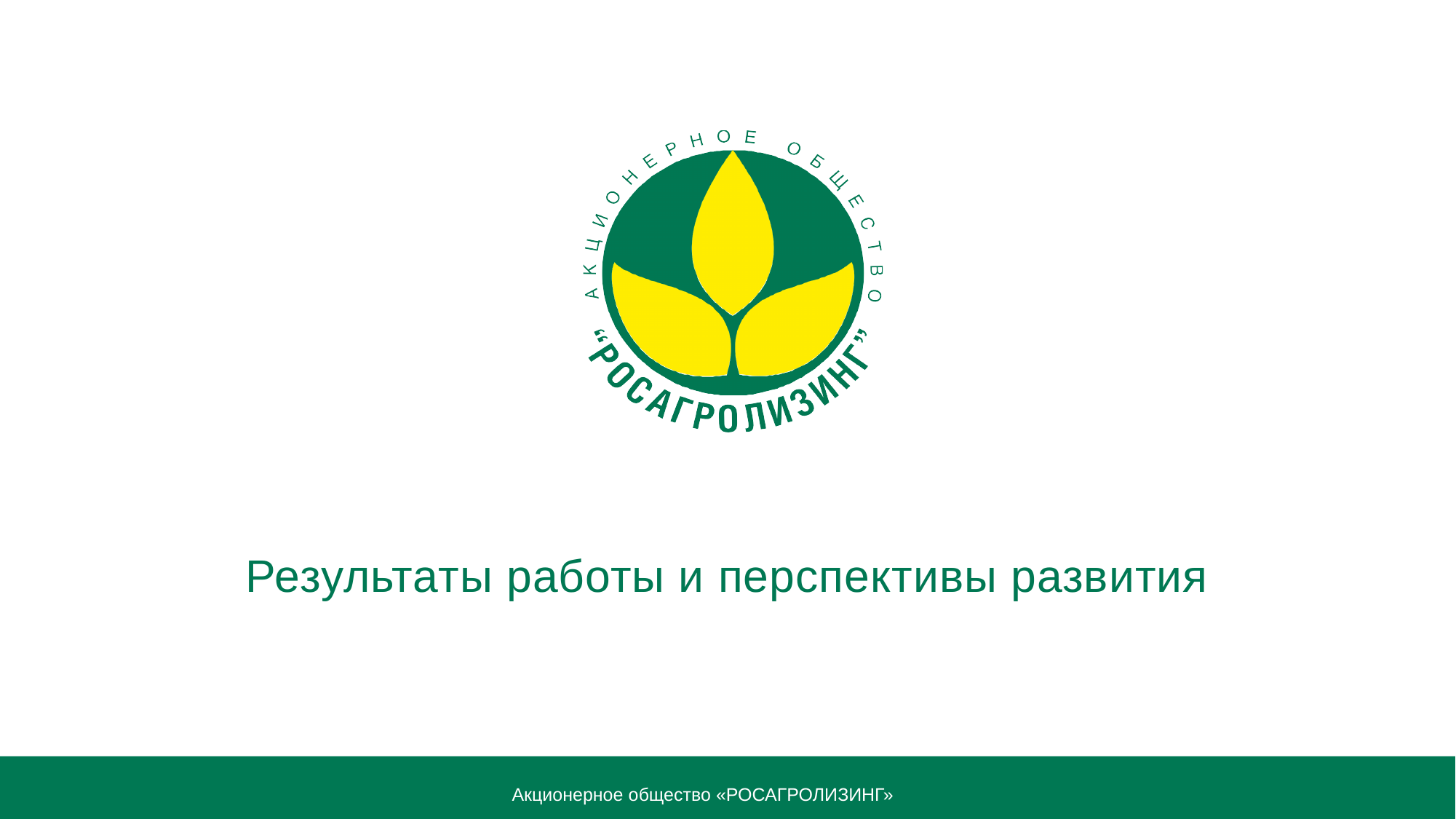

# Результаты работы и перспективы развития

Акционерное общество «РОСАГРОЛИЗИНГ»